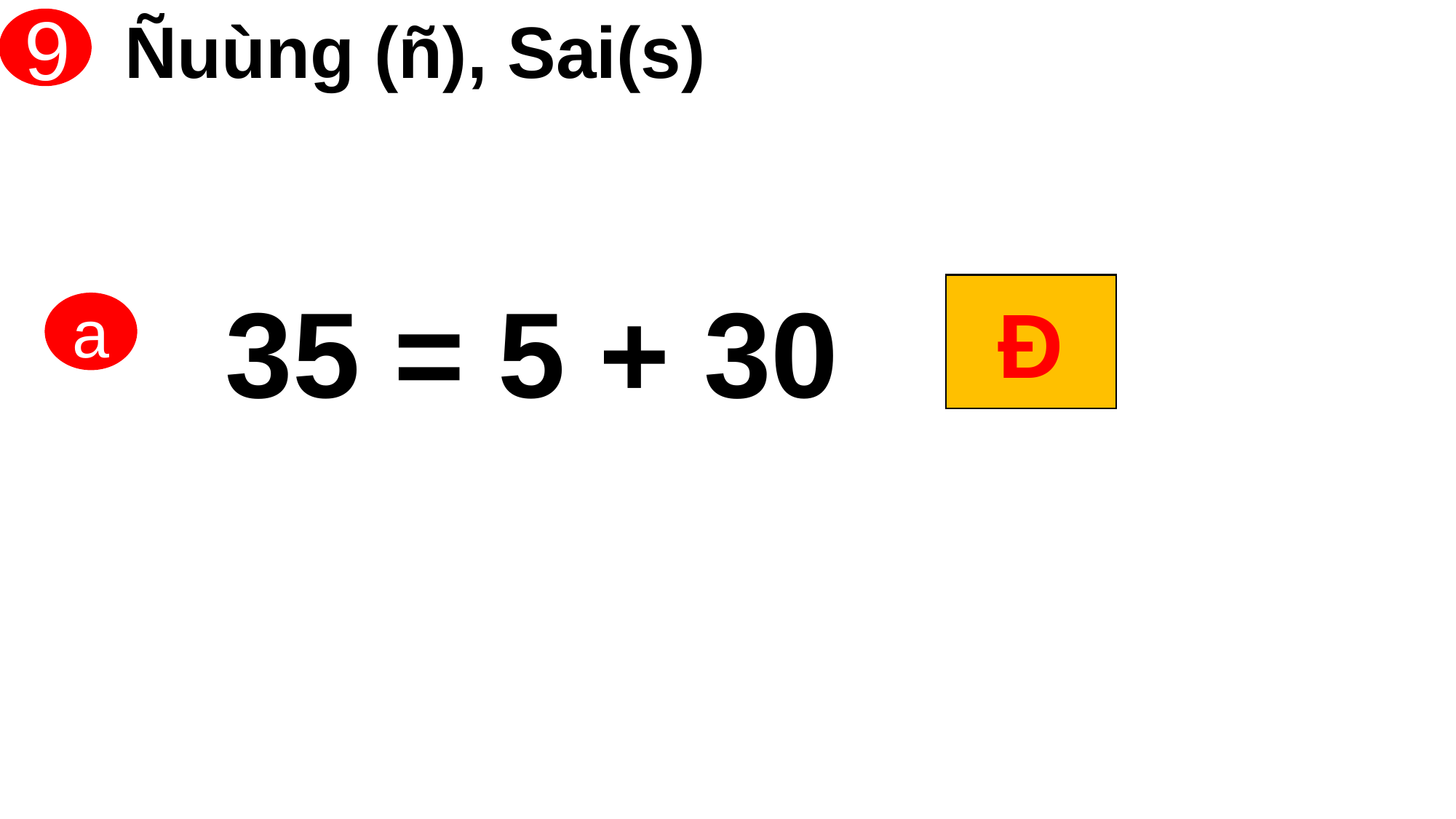

Ñuùng (ñ), Sai(s)
9
35 = 5 + 30
?
Đ
a